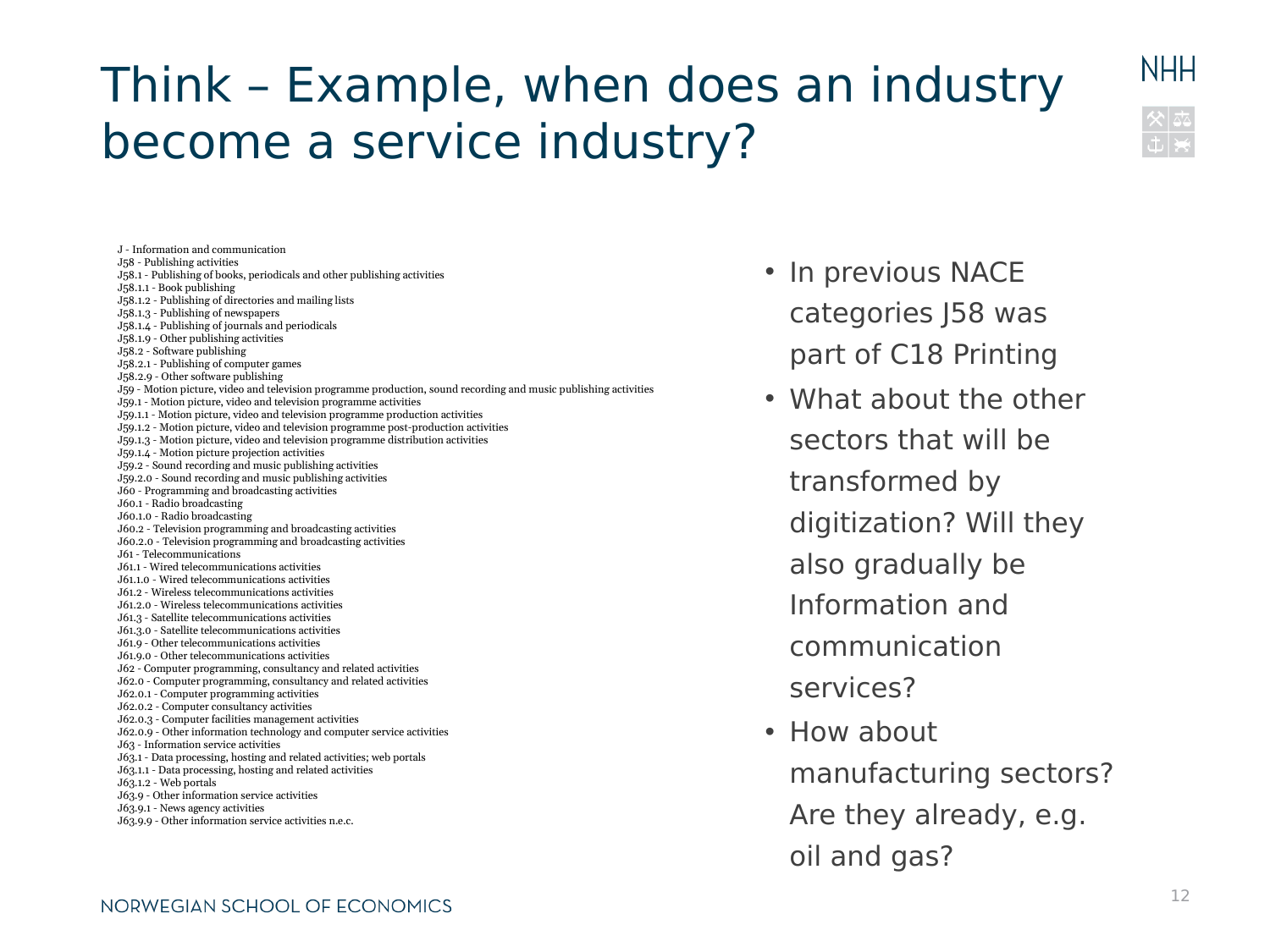

12
# Think – Example, when does an industry become a service industry?
J - Information and communication
J58 - Publishing activities
J58.1 - Publishing of books, periodicals and other publishing activities
J58.1.1 - Book publishing
J58.1.2 - Publishing of directories and mailing lists
J58.1.3 - Publishing of newspapers
J58.1.4 - Publishing of journals and periodicals
J58.1.9 - Other publishing activities
J58.2 - Software publishing
J58.2.1 - Publishing of computer games
J58.2.9 - Other software publishing
J59 - Motion picture, video and television programme production, sound recording and music publishing activities
J59.1 - Motion picture, video and television programme activities
J59.1.1 - Motion picture, video and television programme production activities
J59.1.2 - Motion picture, video and television programme post-production activities
J59.1.3 - Motion picture, video and television programme distribution activities
J59.1.4 - Motion picture projection activities
J59.2 - Sound recording and music publishing activities
J59.2.0 - Sound recording and music publishing activities
J60 - Programming and broadcasting activities
J60.1 - Radio broadcasting
J60.1.0 - Radio broadcasting
J60.2 - Television programming and broadcasting activities
J60.2.0 - Television programming and broadcasting activities
J61 - Telecommunications
J61.1 - Wired telecommunications activities
J61.1.0 - Wired telecommunications activities
J61.2 - Wireless telecommunications activities
J61.2.0 - Wireless telecommunications activities
J61.3 - Satellite telecommunications activities
J61.3.0 - Satellite telecommunications activities
J61.9 - Other telecommunications activities
J61.9.0 - Other telecommunications activities
J62 - Computer programming, consultancy and related activities
J62.0 - Computer programming, consultancy and related activities
J62.0.1 - Computer programming activities
J62.0.2 - Computer consultancy activities
J62.0.3 - Computer facilities management activities
J62.0.9 - Other information technology and computer service activities
J63 - Information service activities
J63.1 - Data processing, hosting and related activities; web portals
J63.1.1 - Data processing, hosting and related activities
J63.1.2 - Web portals
J63.9 - Other information service activities
J63.9.1 - News agency activities
J63.9.9 - Other information service activities n.e.c.
In previous NACE
categories J58 was
part of C18 Printing
What about the other sectors that will be transformed by digitization? Will they also gradually be Information and communication services?
How about manufacturing sectors? Are they already, e.g. oil and gas?